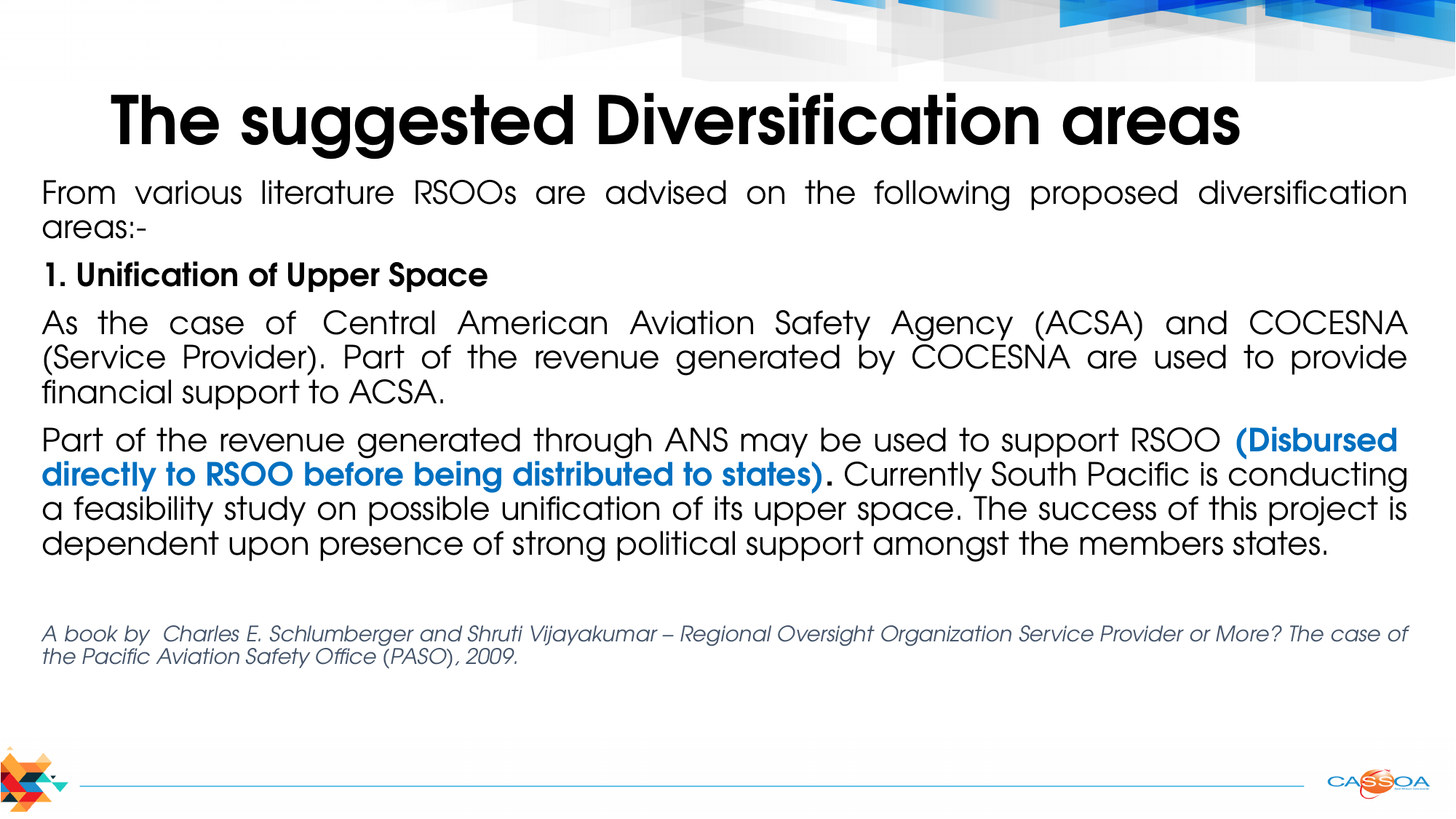

# The suggested Diversification areas
From various literature RSOOs are advised on the following proposed diversification areas:-
1. Unification of Upper Space
As the case of  Central American Aviation Safety Agency (ACSA) and COCESNA (Service Provider). Part of the revenue generated by COCESNA are used to provide financial support to ACSA.
Part of the revenue generated through ANS may be used to support RSOO (Disbursed  directly to RSOO before being distributed to states). Currently South Pacific is conducting a feasibility study on possible unification of its upper space. The success of this project is dependent upon presence of strong political support amongst the members states.

A book by  Charles E. Schlumberger and Shruti Vijayakumar – Regional Oversight Organization Service Provider or More? The case of the Pacific Aviation Safety Office (PASO), 2009.